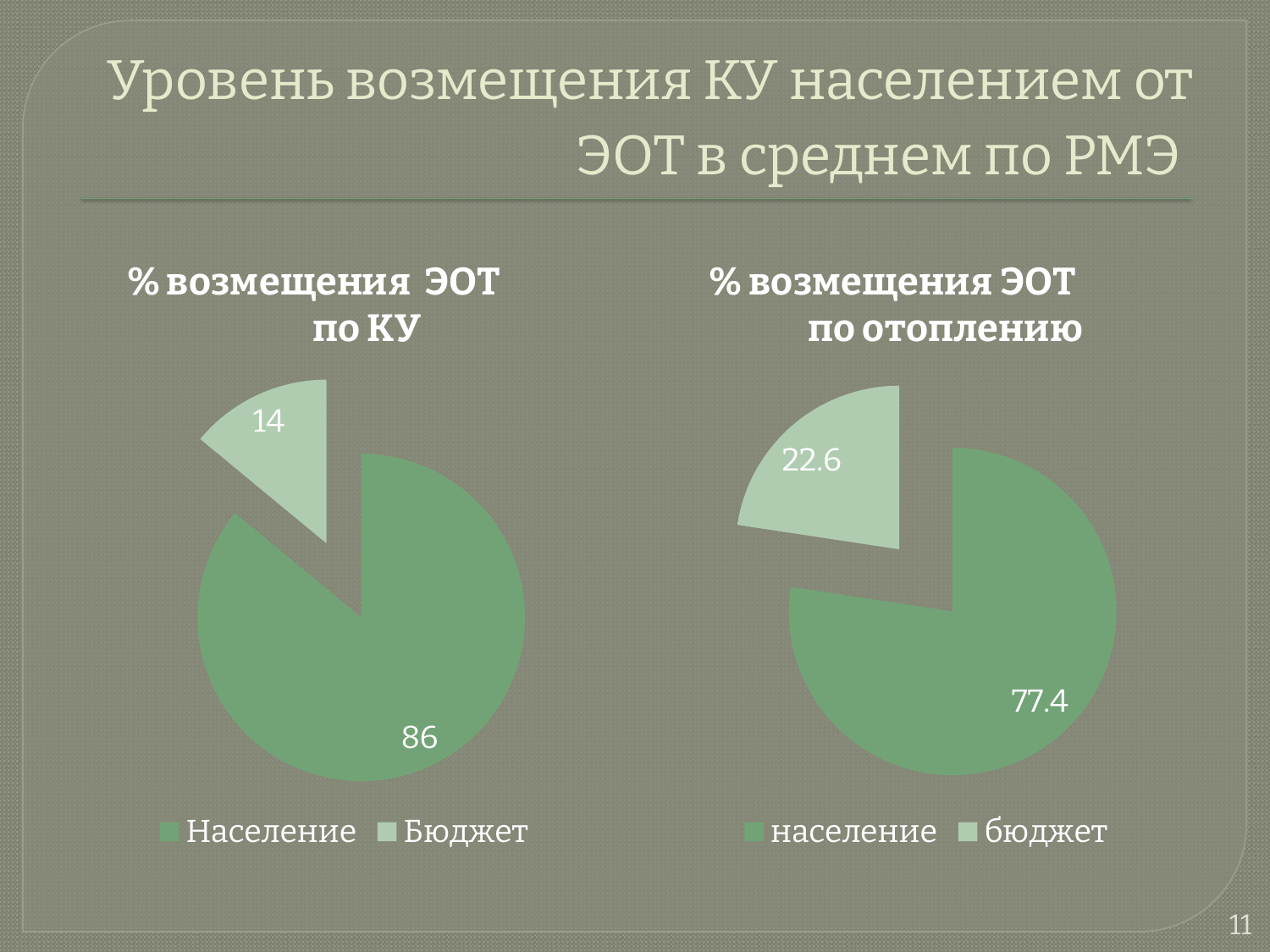

# Уровень возмещения КУ населением от ЭОТ в среднем по РМЭ

### Chart: % возмещения  ЭОТ                 по КУ

| Category | Возмещение ЭОТ |
|---|---|
| Население | 86.0 |
| Бюджет | 14.0 |

### Chart: % возмещения ЭОТ                 по отоплению

| Category | Возмещение ЭОТ по отоплению |
|---|---|
| население | 77.4 |
| бюджет | 22.599999999999994 |
11